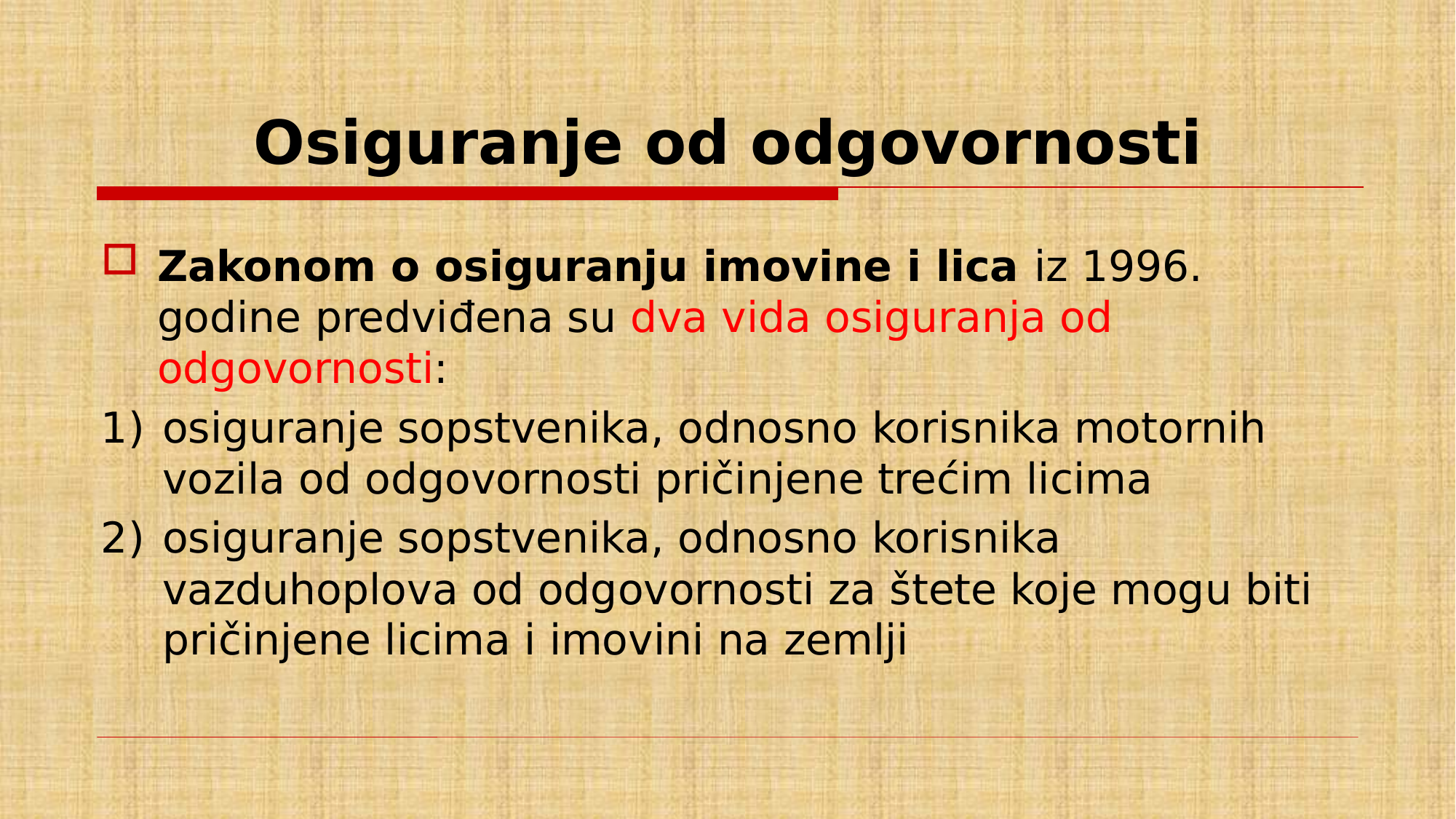

# Osiguranje od odgovornosti
Zakonom o osiguranju imovine i lica iz 1996. godine predviđena su dva vida osiguranja od odgovornosti:
osiguranje sopstvenika, odnosno korisnika motornih vozila od odgovornosti pričinjene trećim licima
osiguranje sopstvenika, odnosno korisnika vazduhoplova od odgovornosti za štete koje mogu biti pričinjene licima i imovini na zemlji